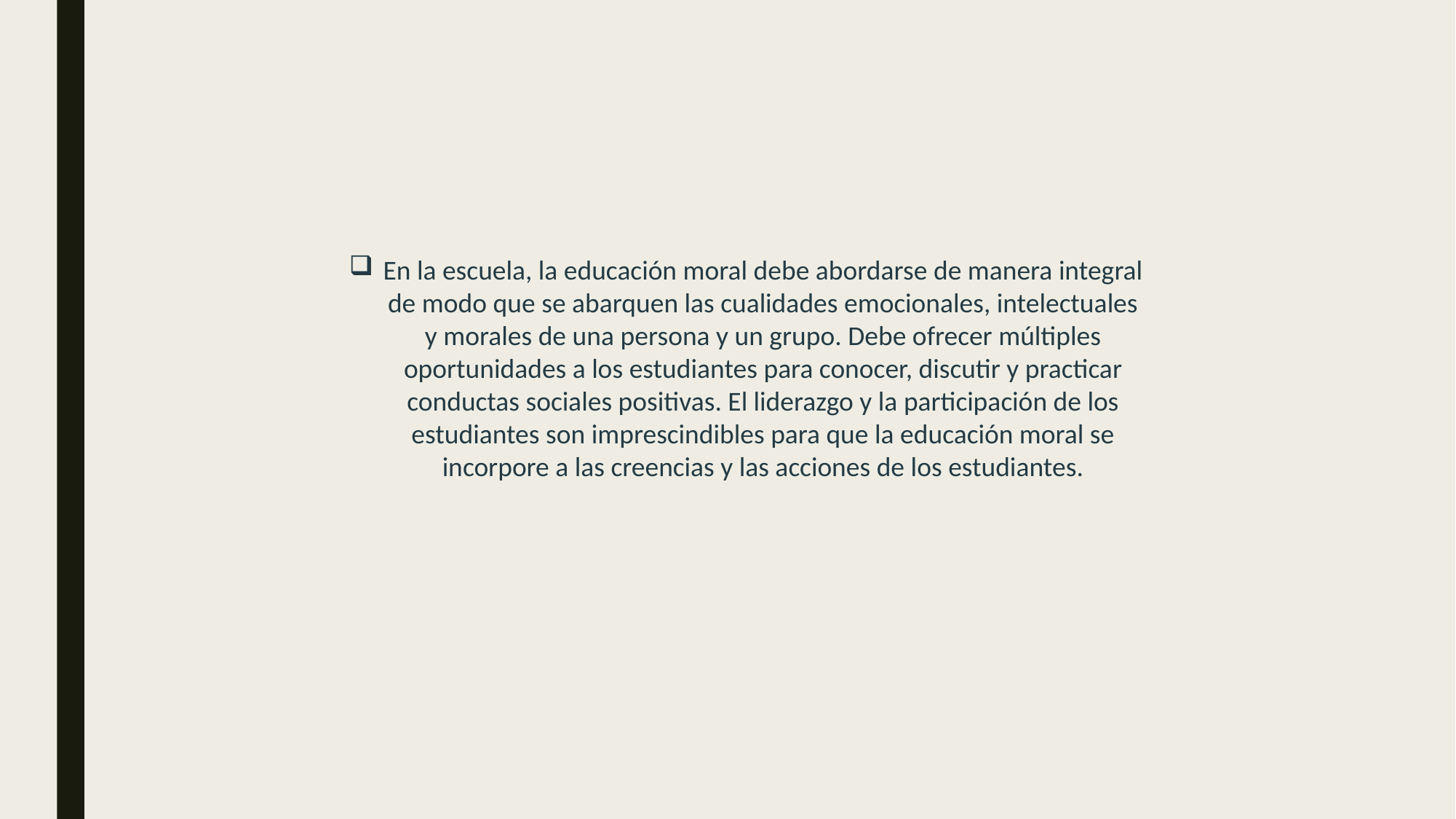

En la escuela, la educación moral debe abordarse de manera integral de modo que se abarquen las cualidades emocionales, intelectuales y morales de una persona y un grupo. Debe ofrecer múltiples oportunidades a los estudiantes para conocer, discutir y practicar conductas sociales positivas. El liderazgo y la participación de los estudiantes son imprescindibles para que la educación moral se incorpore a las creencias y las acciones de los estudiantes.